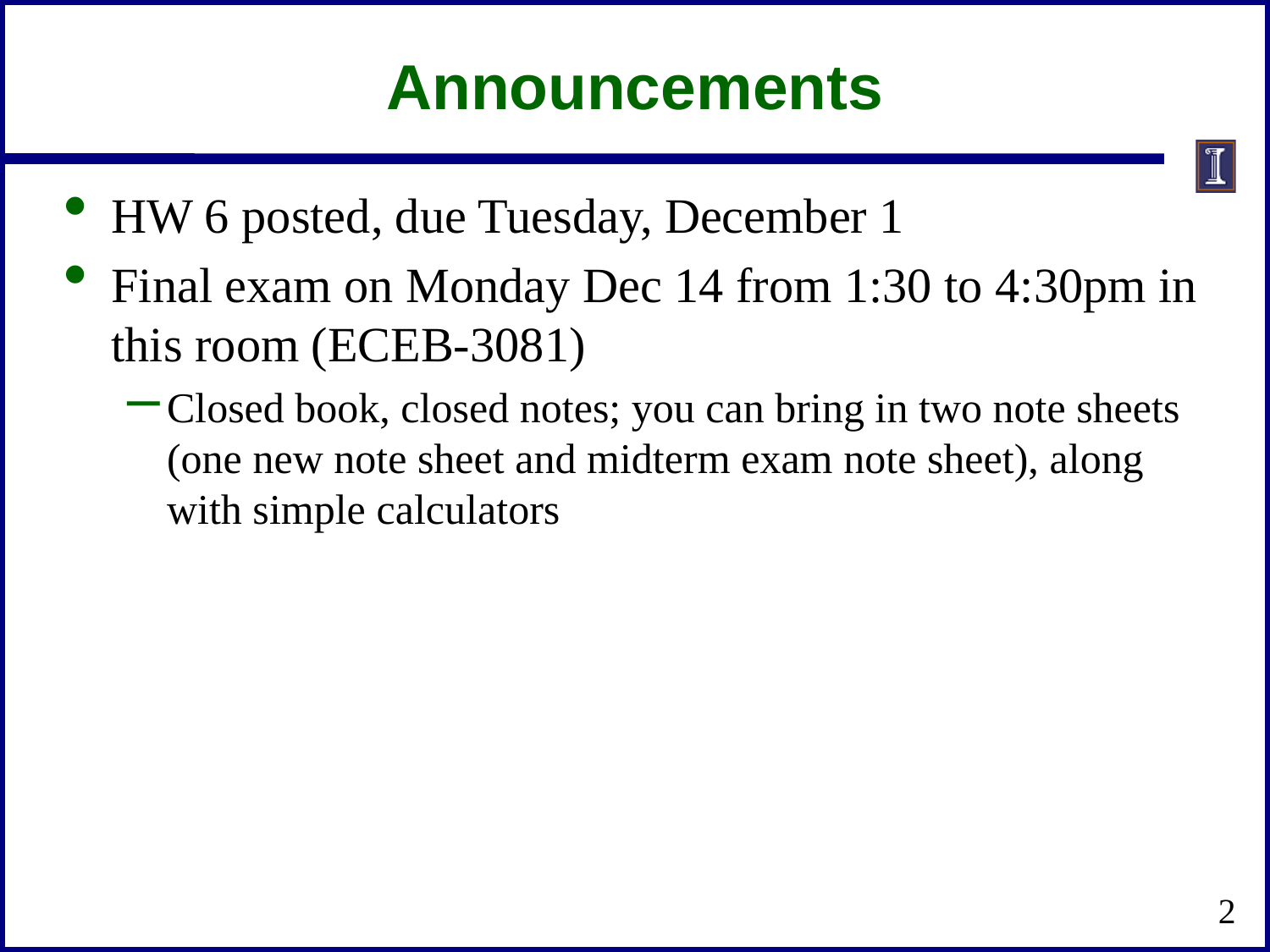

# Announcements
HW 6 posted, due Tuesday, December 1
Final exam on Monday Dec 14 from 1:30 to 4:30pm in this room (ECEB-3081)
Closed book, closed notes; you can bring in two note sheets (one new note sheet and midterm exam note sheet), along with simple calculators
2